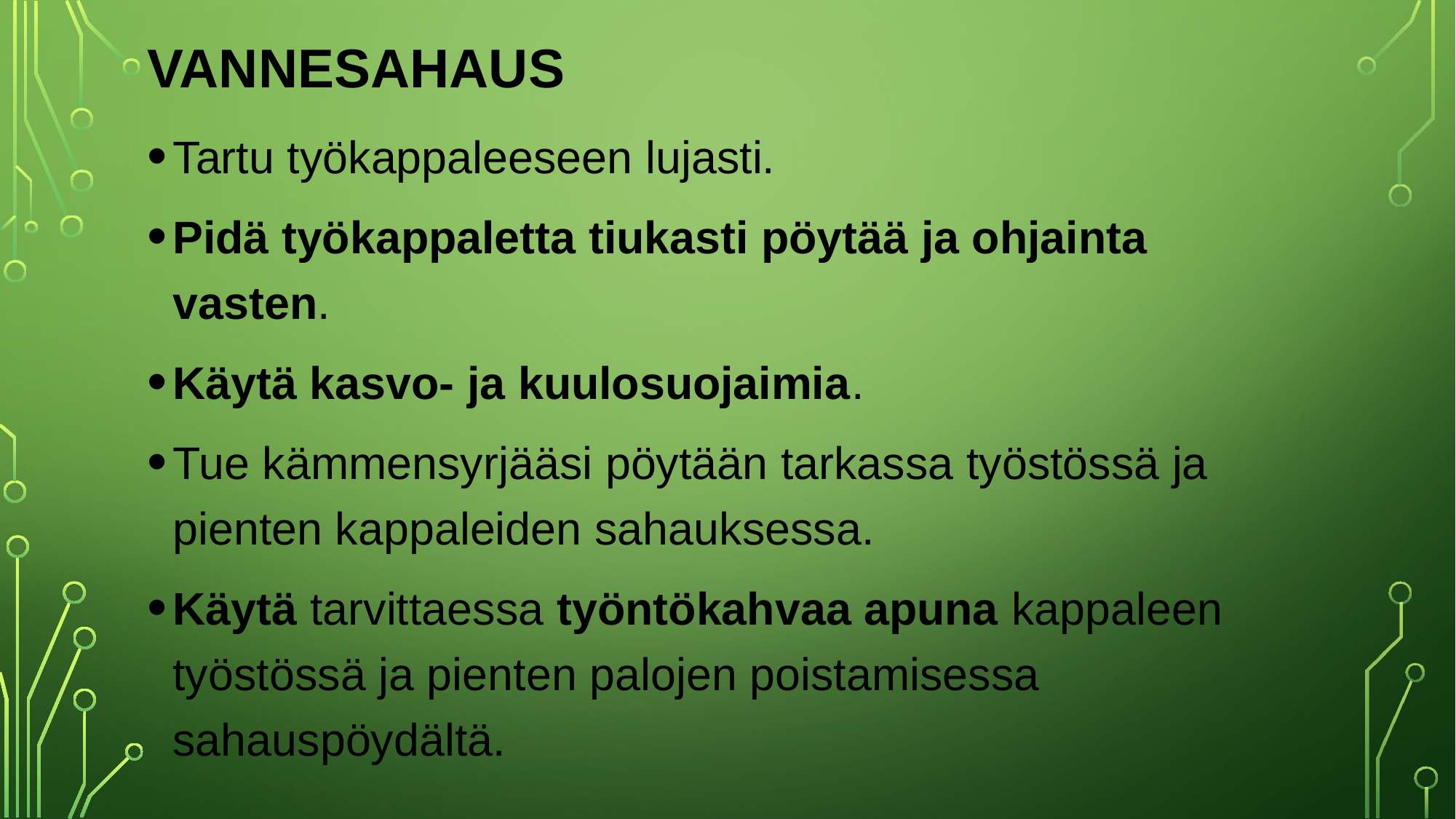

# Vannesahaus
Tartu työkappaleeseen lujasti.
Pidä työkappaletta tiukasti pöytää ja ohjainta vasten.
Käytä kasvo- ja kuulosuojaimia.
Tue kämmensyrjääsi pöytään tarkassa työstössä ja pienten kappaleiden sahauksessa.
Käytä tarvittaessa työntökahvaa apuna kappaleen työstössä ja pienten palojen poistamisessa sahauspöydältä.